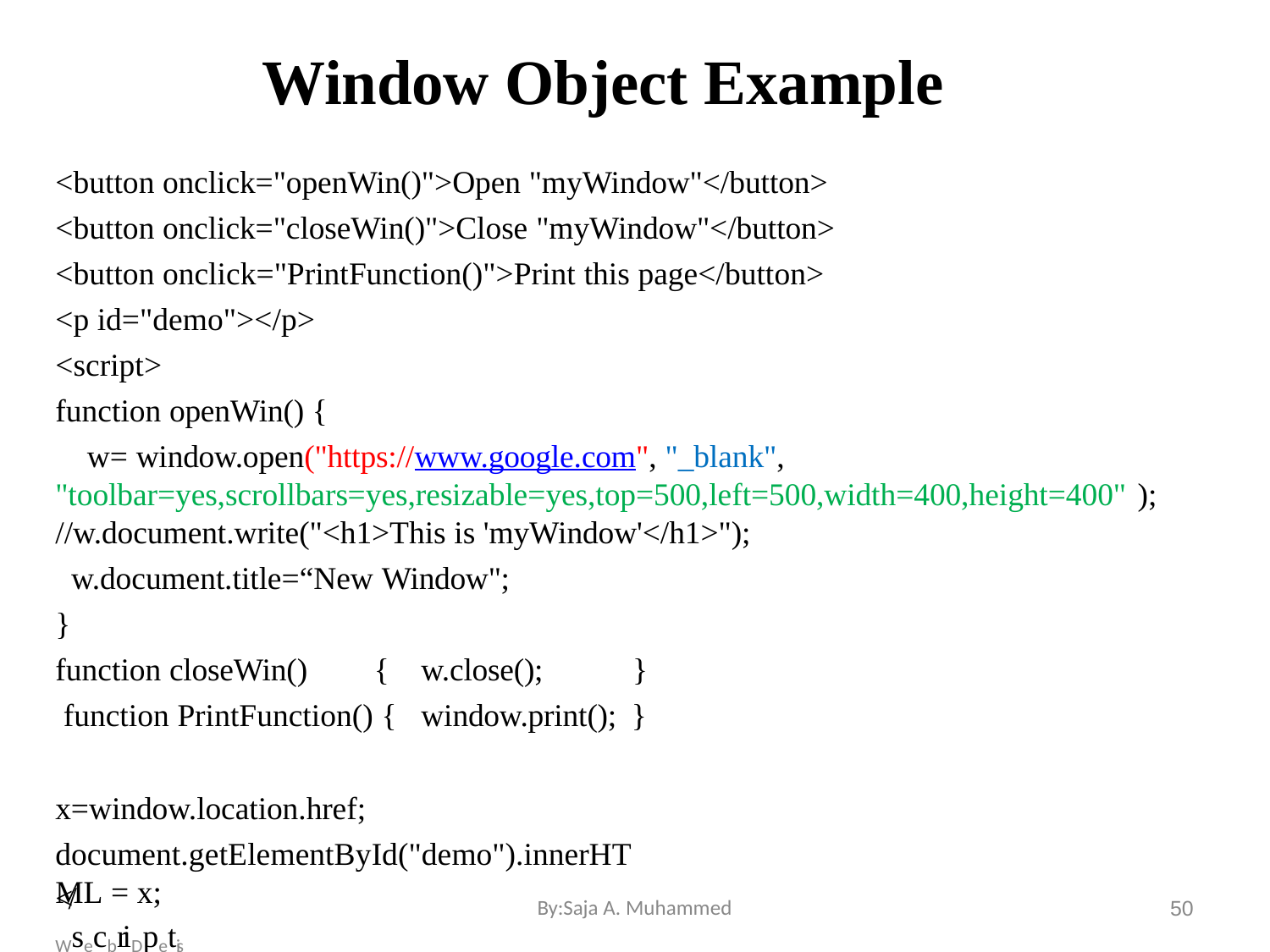

# Window Object Example
<button onclick="openWin()">Open "myWindow"</button>
<button onclick="closeWin()">Close "myWindow"</button>
<button onclick="PrintFunction()">Print this page</button>
<p id="demo"></p>
<script>
function openWin() {
w= window.open("https://www.google.com", "_blank",
"toolbar=yes,scrollbars=yes,resizable=yes,top=500,left=500,width=400,height=400" );
//w.document.write("<h1>This is 'myWindow'</h1>");
w.document.title=“New Window";
}
function closeWin()	{	w.close();	}  function PrintFunction() {	window.print(); }

x=window.location.href;
document.getElementById("demo").innerHTML = x;
</WsecbriDpetsi>gn
By:Saja A. Muhammed
50